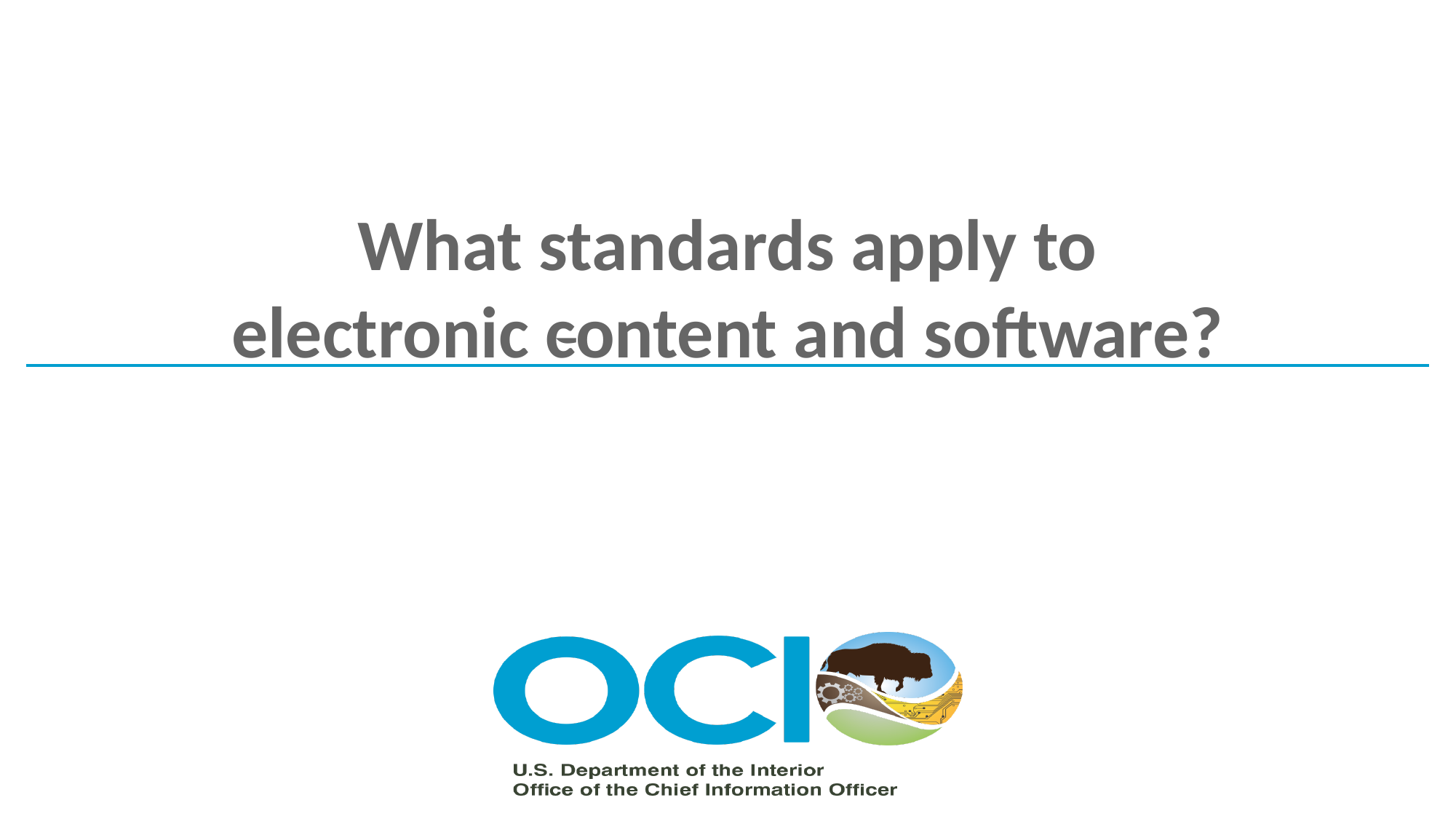

What standards apply to electronic content and software?